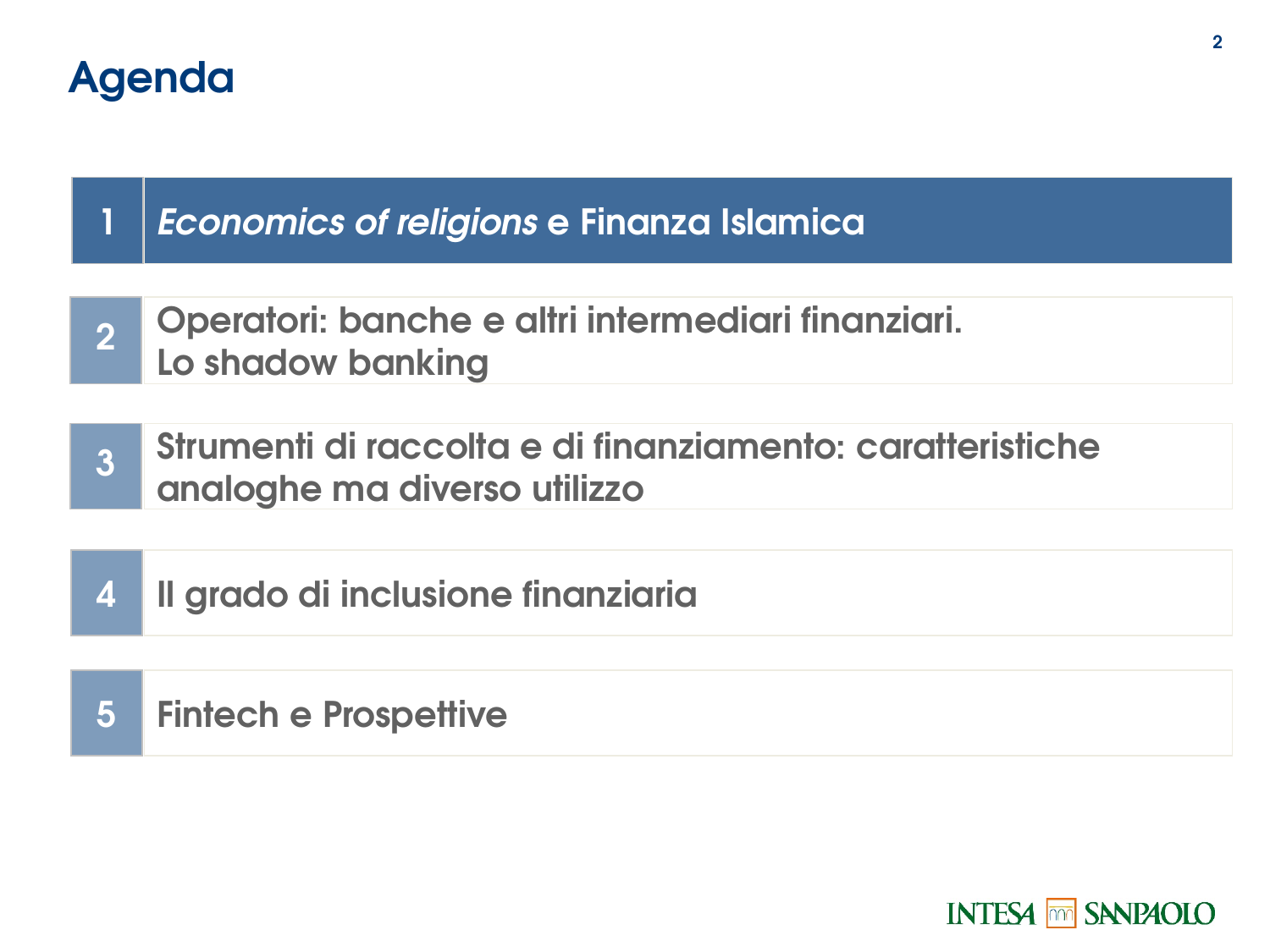

2
# Agenda
1

Economics of religions e Finanza Islamica

2
Operatori: banche e altri intermediari finanziari.
Lo shadow banking
3
Strumenti di raccolta e di finanziamento: caratteristiche analoghe ma diverso utilizzo
4
Il grado di inclusione finanziaria
5
Fintech e Prospettive